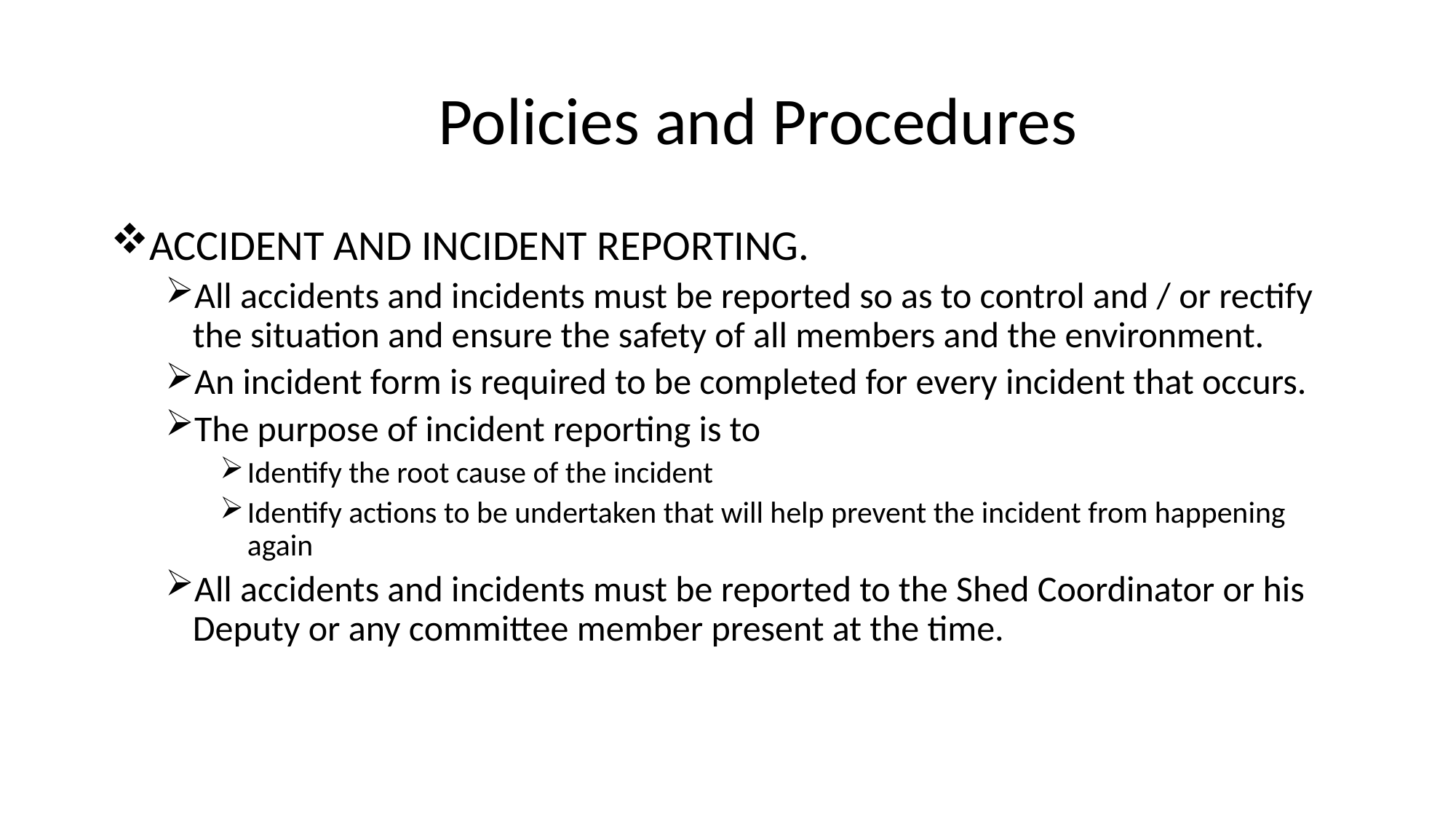

# Policies and Procedures
ACCIDENT AND INCIDENT REPORTING.
All accidents and incidents must be reported so as to control and / or rectify the situation and ensure the safety of all members and the environment.
An incident form is required to be completed for every incident that occurs.
The purpose of incident reporting is to
Identify the root cause of the incident
Identify actions to be undertaken that will help prevent the incident from happening again
All accidents and incidents must be reported to the Shed Coordinator or his Deputy or any committee member present at the time.